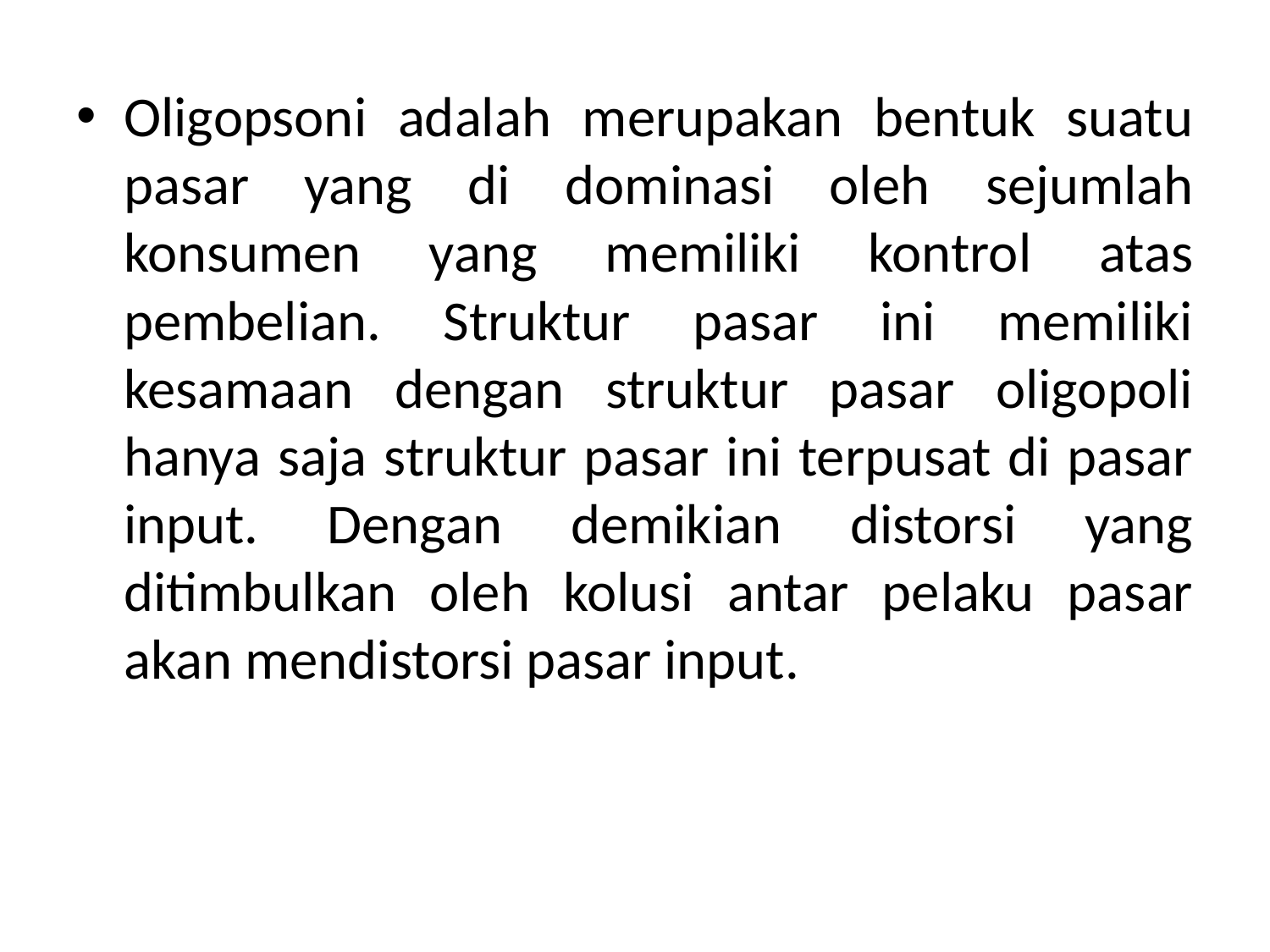

Oligopsoni adalah merupakan bentuk suatu pasar yang di dominasi oleh sejumlah konsumen yang memiliki kontrol atas pembelian. Struktur pasar ini memiliki kesamaan dengan struktur pasar oligopoli hanya saja struktur pasar ini terpusat di pasar input. Dengan demikian distorsi yang ditimbulkan oleh kolusi antar pelaku pasar akan mendistorsi pasar input.